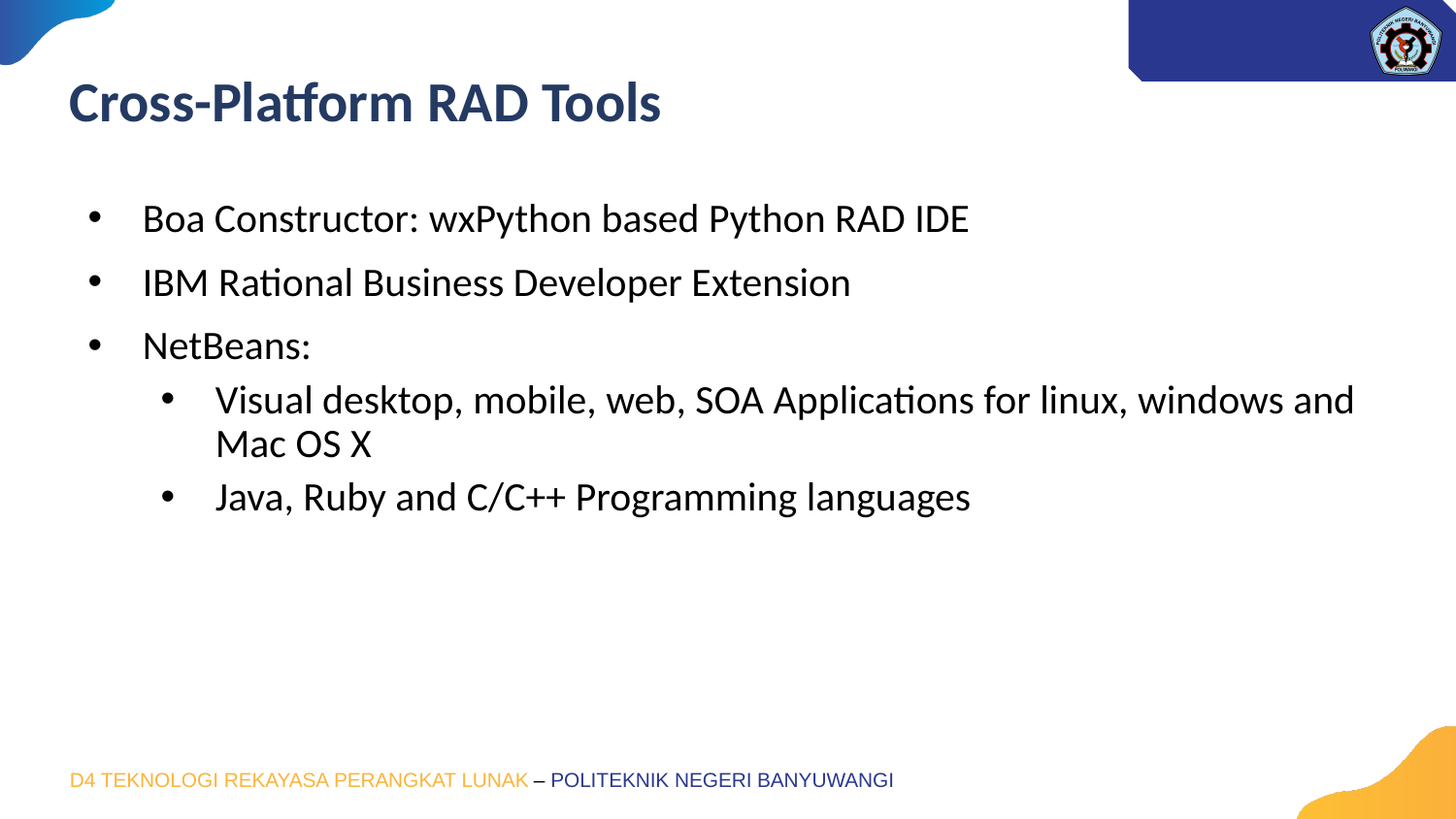

# Cross-Platform RAD Tools
Boa Constructor: wxPython based Python RAD IDE
IBM Rational Business Developer Extension
NetBeans:
Visual desktop, mobile, web, SOA Applications for linux, windows and Mac OS X
Java, Ruby and C/C++ Programming languages